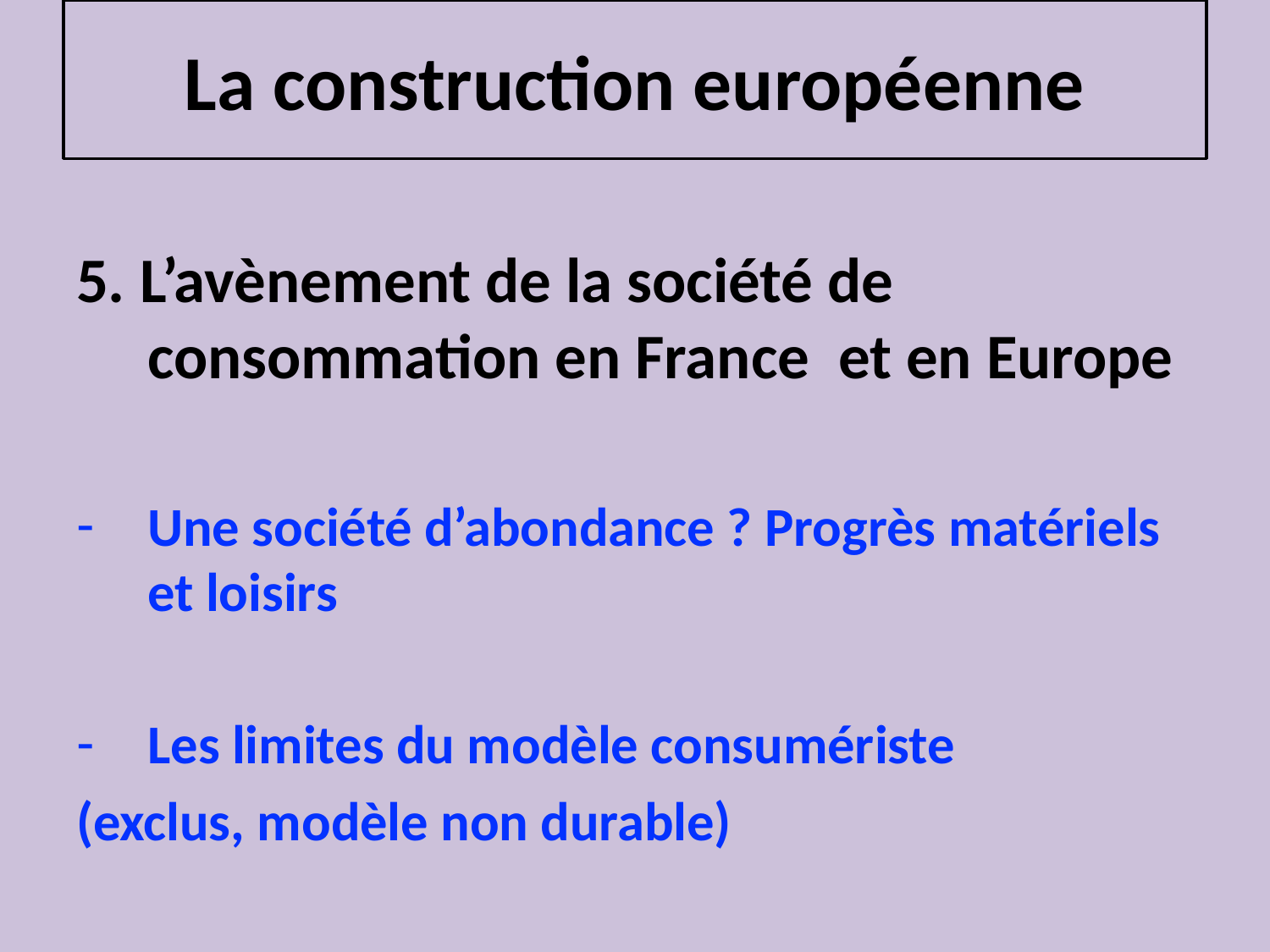

# La construction européenne
5. L’avènement de la société de consommation en France  et en Europe

Une société d’abondance ? Progrès matériels et loisirs

Les limites du modèle consumériste
(exclus, modèle non durable)